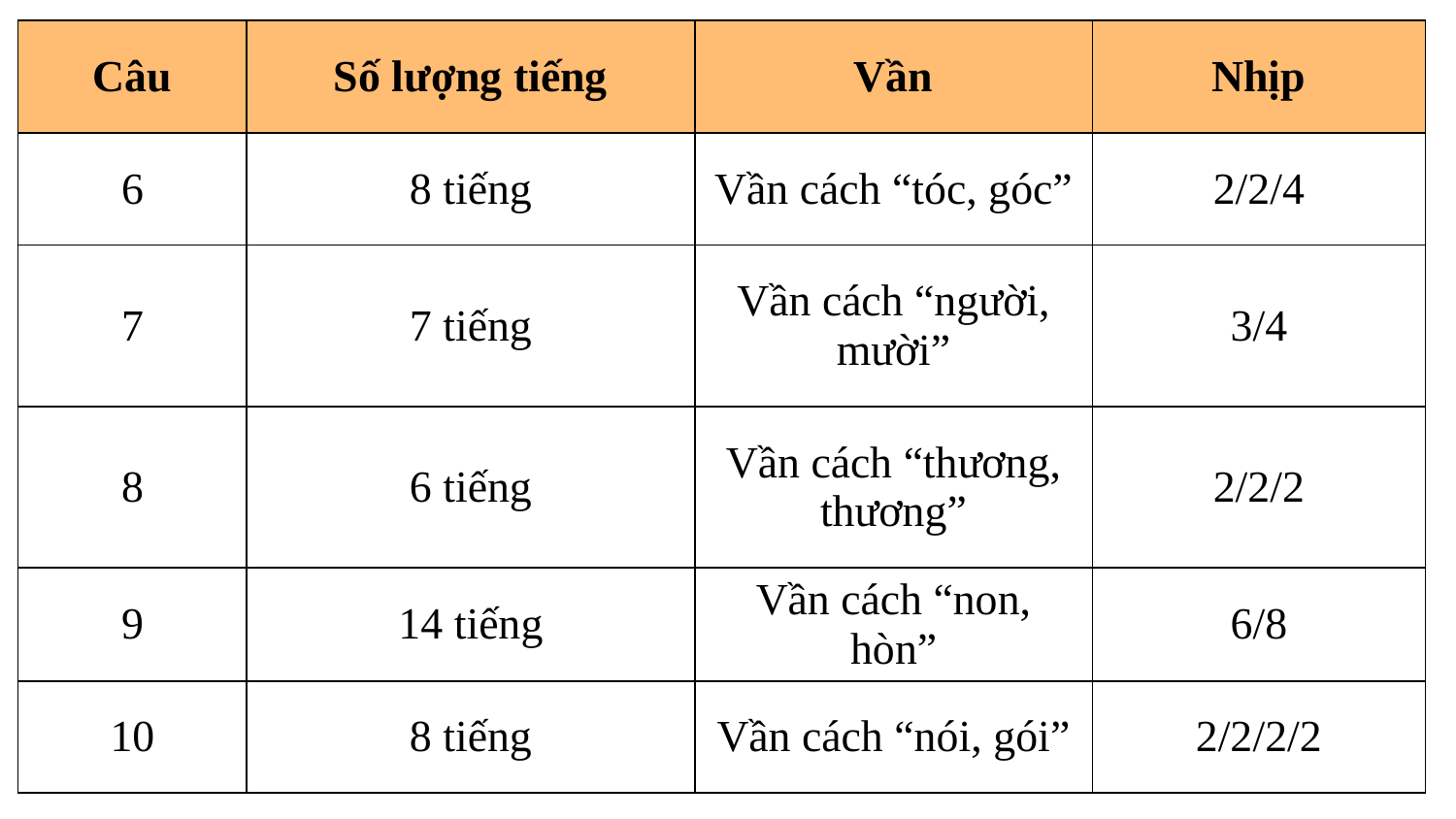

| Câu | Số lượng tiếng | Vần | Nhịp |
| --- | --- | --- | --- |
| 6 | 8 tiếng | Vần cách “tóc, góc” | 2/2/4 |
| 7 | 7 tiếng | Vần cách “người, mười” | 3/4 |
| 8 | 6 tiếng | Vần cách “thương, thương” | 2/2/2 |
| 9 | 14 tiếng | Vần cách “non, hòn” | 6/8 |
| 10 | 8 tiếng | Vần cách “nói, gói” | 2/2/2/2 |